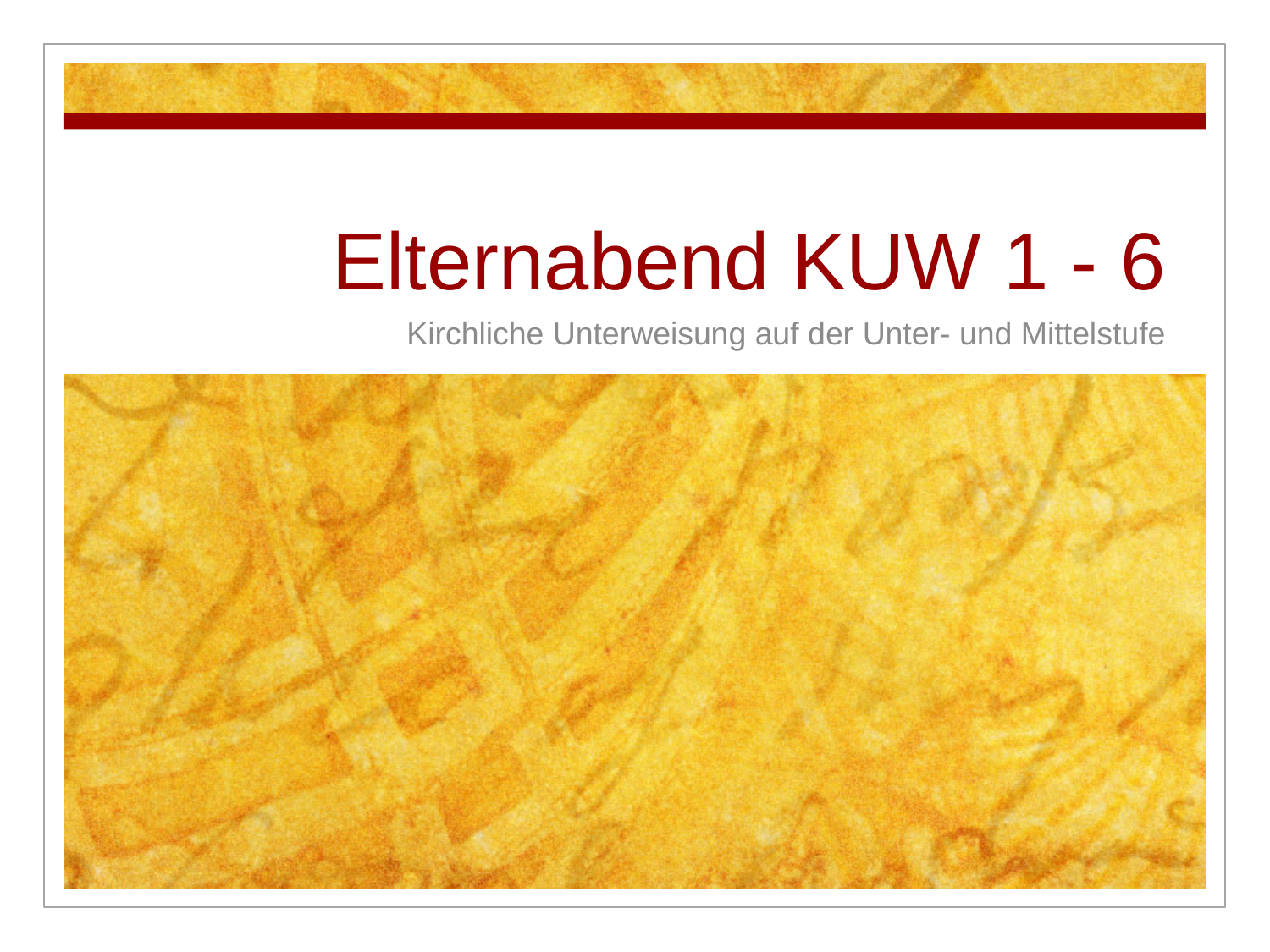

# Elternabend KUW 1 - 6
Kirchliche Unterweisung auf der Unter- und Mittelstufe